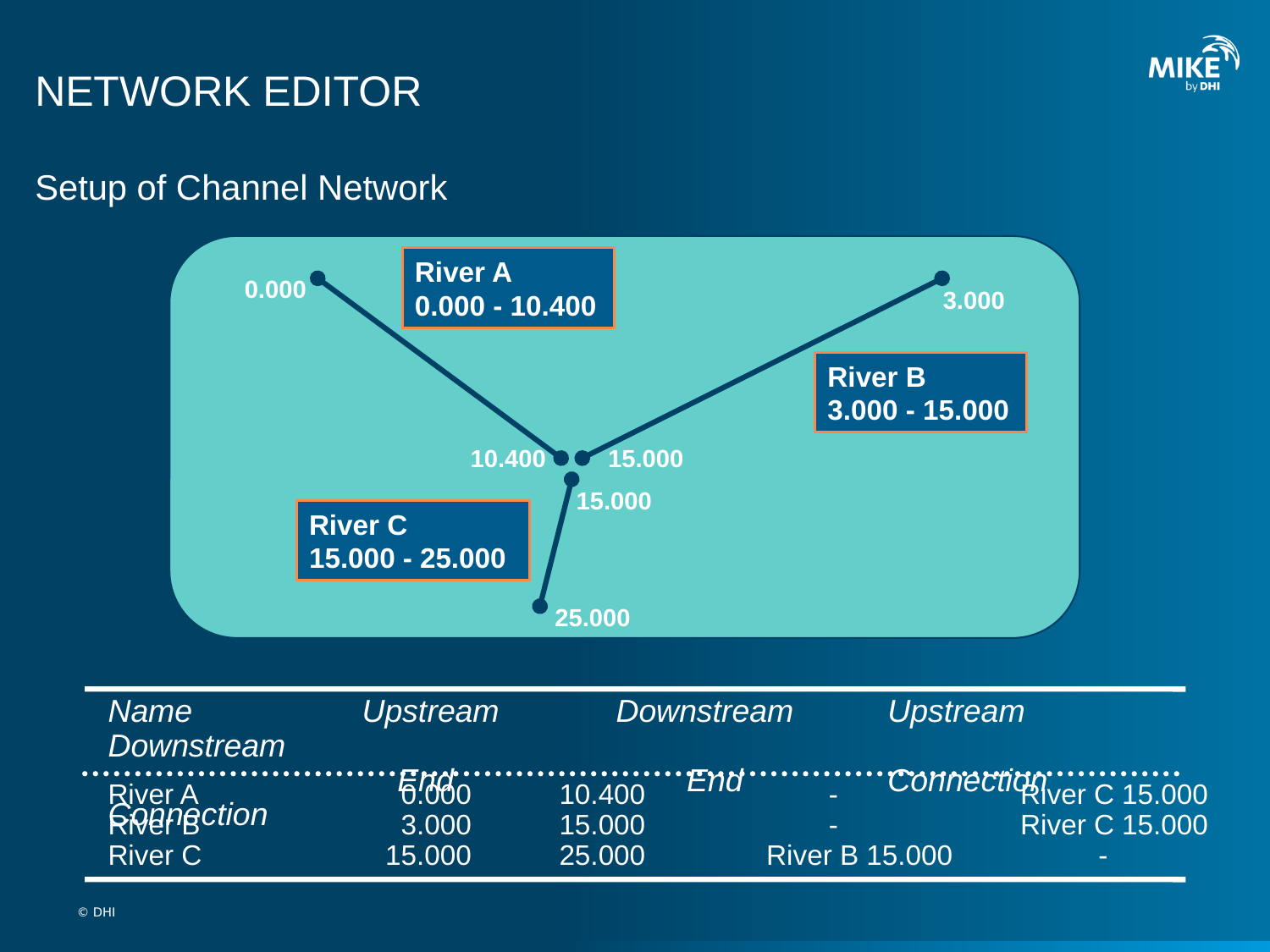

# NETWORK EDITOR
Setup of Channel Network

River A
0.000 - 10.400
0.000

3.000
River B
3.000 - 15.000
10.400
15.000

15.000
River C
15.000 - 25.000
25.000

Name		Upstream	Downstream	  Upstream	  Downstream
		    End		        End	  Connection	  Connection

River A		     0.000	         10.400	           -		   River C 15.000
River B		     3.000	         15.000	           -		   River C 15.000
River C		   15.000	         25.000	   River B 15.000	             -

© DHI